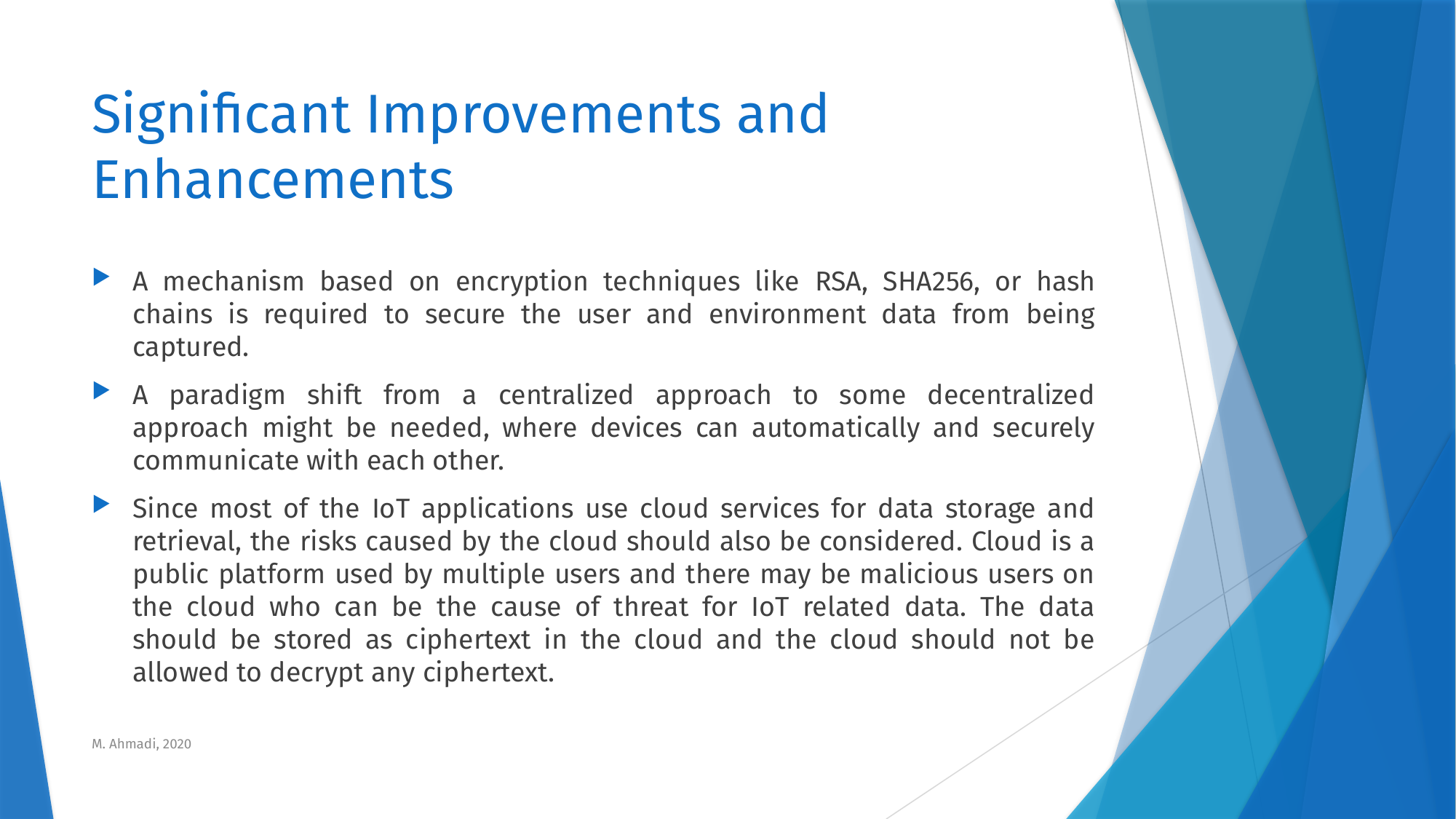

# Significant Improvements and Enhancements
A mechanism based on encryption techniques like RSA, SHA256, or hash chains is required to secure the user and environment data from being captured.
A paradigm shift from a centralized approach to some decentralized approach might be needed, where devices can automatically and securely communicate with each other.
Since most of the IoT applications use cloud services for data storage and retrieval, the risks caused by the cloud should also be considered. Cloud is a public platform used by multiple users and there may be malicious users on the cloud who can be the cause of threat for IoT related data. The data should be stored as ciphertext in the cloud and the cloud should not be allowed to decrypt any ciphertext.
M. Ahmadi, 2020